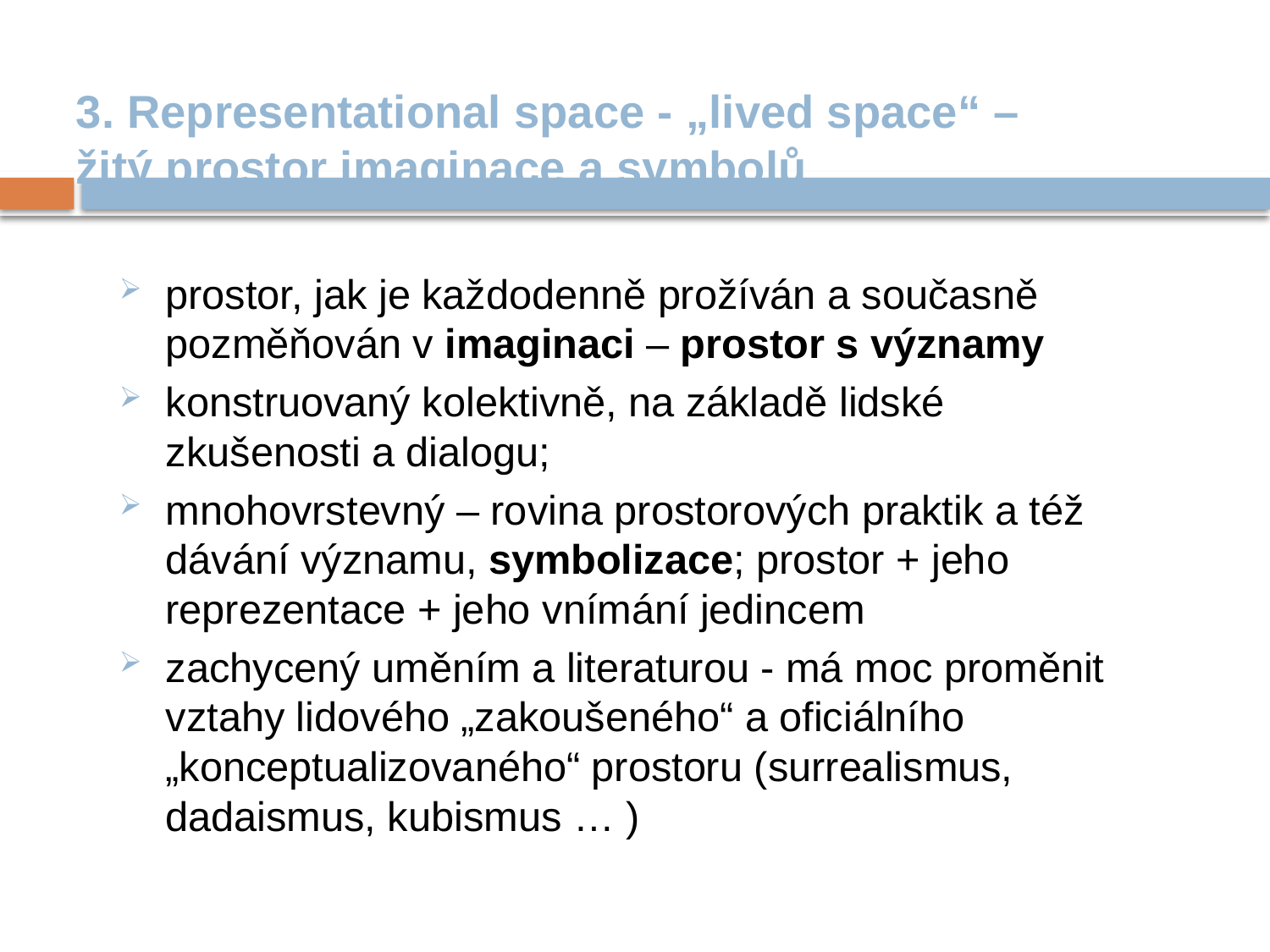

3. Representational space - „lived space“ – žitý prostor imaginace a symbolů

prostor, jak je každodenně prožíván a současně pozměňován v imaginaci – prostor s významy
konstruovaný kolektivně, na základě lidské zkušenosti a dialogu;
mnohovrstevný – rovina prostorových praktik a též dávání významu, symbolizace; prostor + jeho reprezentace + jeho vnímání jedincem
zachycený uměním a literaturou - má moc proměnit vztahy lidového „zakoušeného“ a oficiálního „konceptualizovaného“ prostoru (surrealismus, dadaismus, kubismus … )